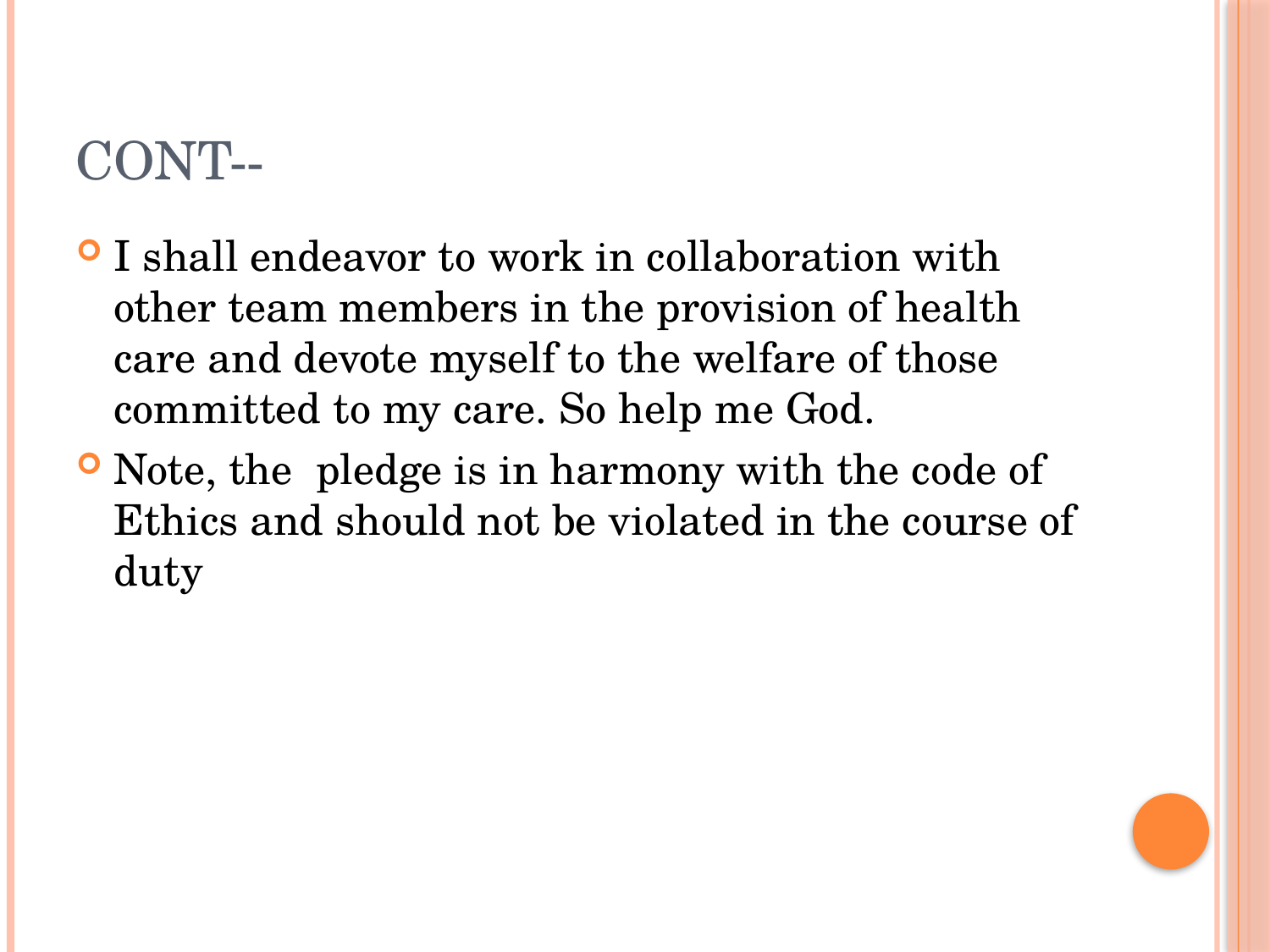

# Cont--
I shall endeavor to work in collaboration with other team members in the provision of health care and devote myself to the welfare of those committed to my care. So help me God.
Note, the  pledge is in harmony with the code of Ethics and should not be violated in the course of duty